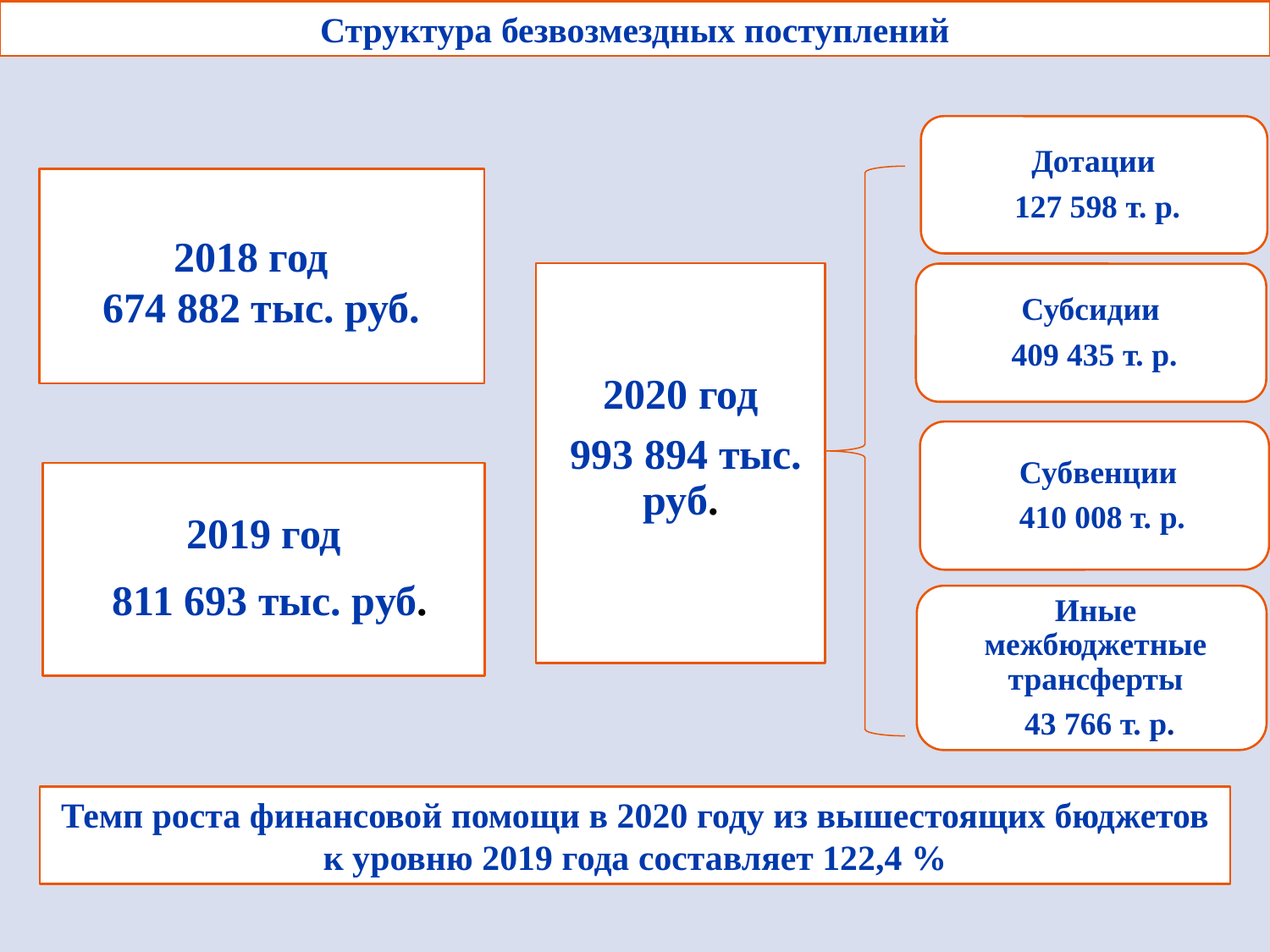

Структура безвозмездных поступлений

Дотации
127 598 т. р.
Субсидии
409 435 т. р.
Субвенции
 410 008 т. р.
Иные межбюджетные трансферты
 43 766 т. р.

2018 год
674 882 тыс. руб.

2020 год
 993 894 тыс. руб.
2019 год
 811 693 тыс. руб.
Темп роста финансовой помощи в 2020 году из вышестоящих бюджетов к уровню 2019 года составляет 122,4 %